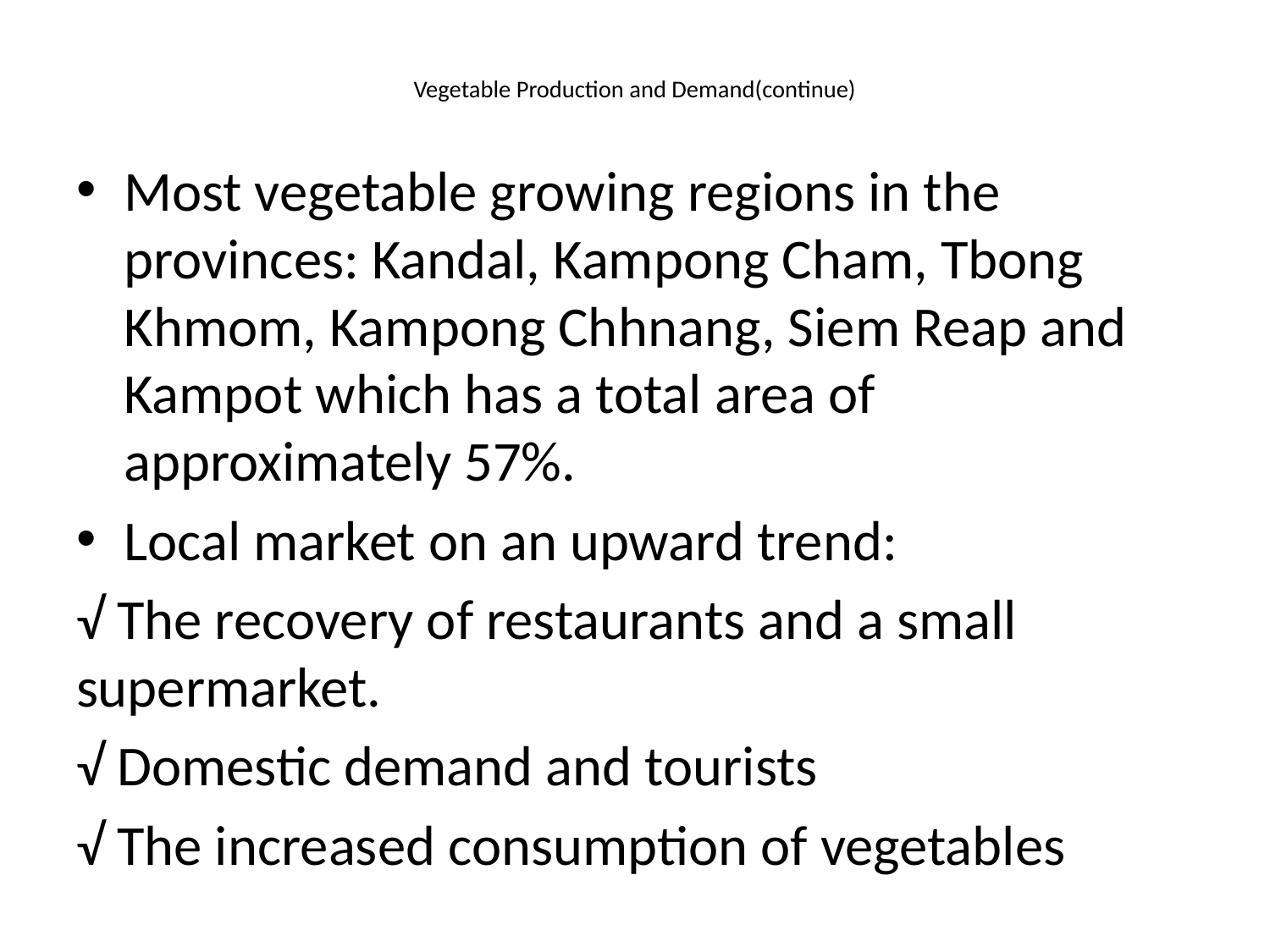

# Vegetable Production and Demand(continue)
Most vegetable growing regions in the provinces: Kandal, Kampong Cham, Tbong Khmom, Kampong Chhnang, Siem Reap and Kampot which has a total area of approximately 57%.
Local market on an upward trend:
√ The recovery of restaurants and a small supermarket.
√ Domestic demand and tourists
√ The increased consumption of vegetables